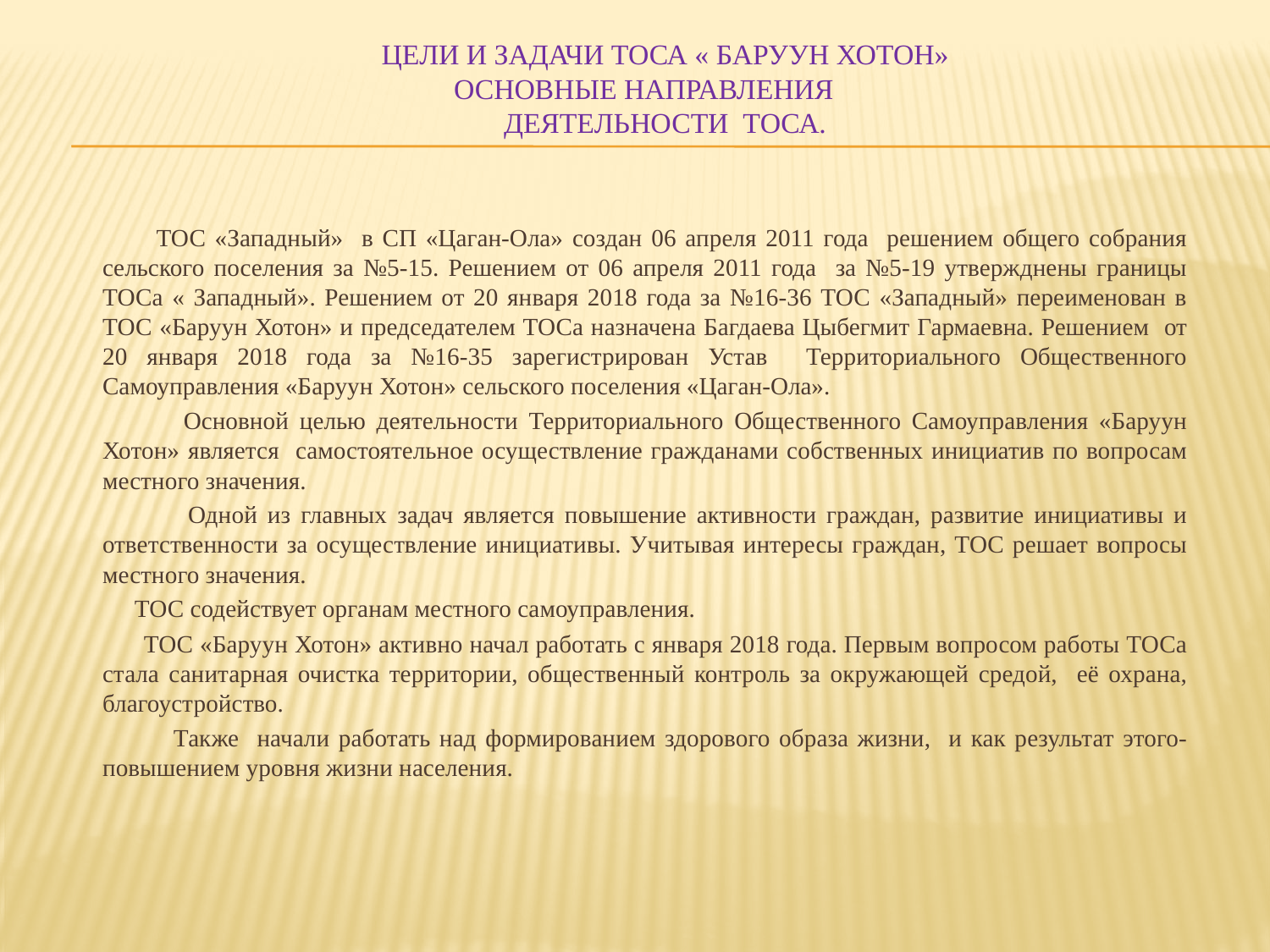

# цели и задачи тоса « баруун хотон» основные направления деятельности  ТОСа.
           ТОС «Западный»  в СП «Цаган-Ола» создан 06 апреля 2011 года  решением общего собрания сельского поселения за №5-15. Решением от 06 апреля 2011 года  за №5-19 утвержднены границы ТОСа « Западный». Решением от 20 января 2018 года за №16-36 ТОС «Западный» переименован в ТОС «Баруун Хотон» и председателем ТОСа назначена Багдаева Цыбегмит Гармаевна. Решением  от 20 января 2018 года за №16-35 зарегистрирован Устав  Территориального Общественного Самоуправления «Баруун Хотон» сельского поселения «Цаган-Ола».
            Основной целью деятельности Территориального Общественного Самоуправления «Баруун Хотон» является  самостоятельное осуществление гражданами собственных инициатив по вопросам местного значения.
             Одной из главных задач является повышение активности граждан, развитие инициативы и ответственности за осуществление инициативы. Учитывая интересы граждан, ТОС решает вопросы местного значения.
             ТОС содействует органам местного самоуправления.
             ТОС «Баруун Хотон» активно начал работать с января 2018 года. Первым вопросом работы ТОСа стала санитарная очистка территории, общественный контроль за окружающей средой,  её охрана, благоустройство.
             Также  начали работать над формированием здорового образа жизни,  и как результат этого- повышением уровня жизни населения.